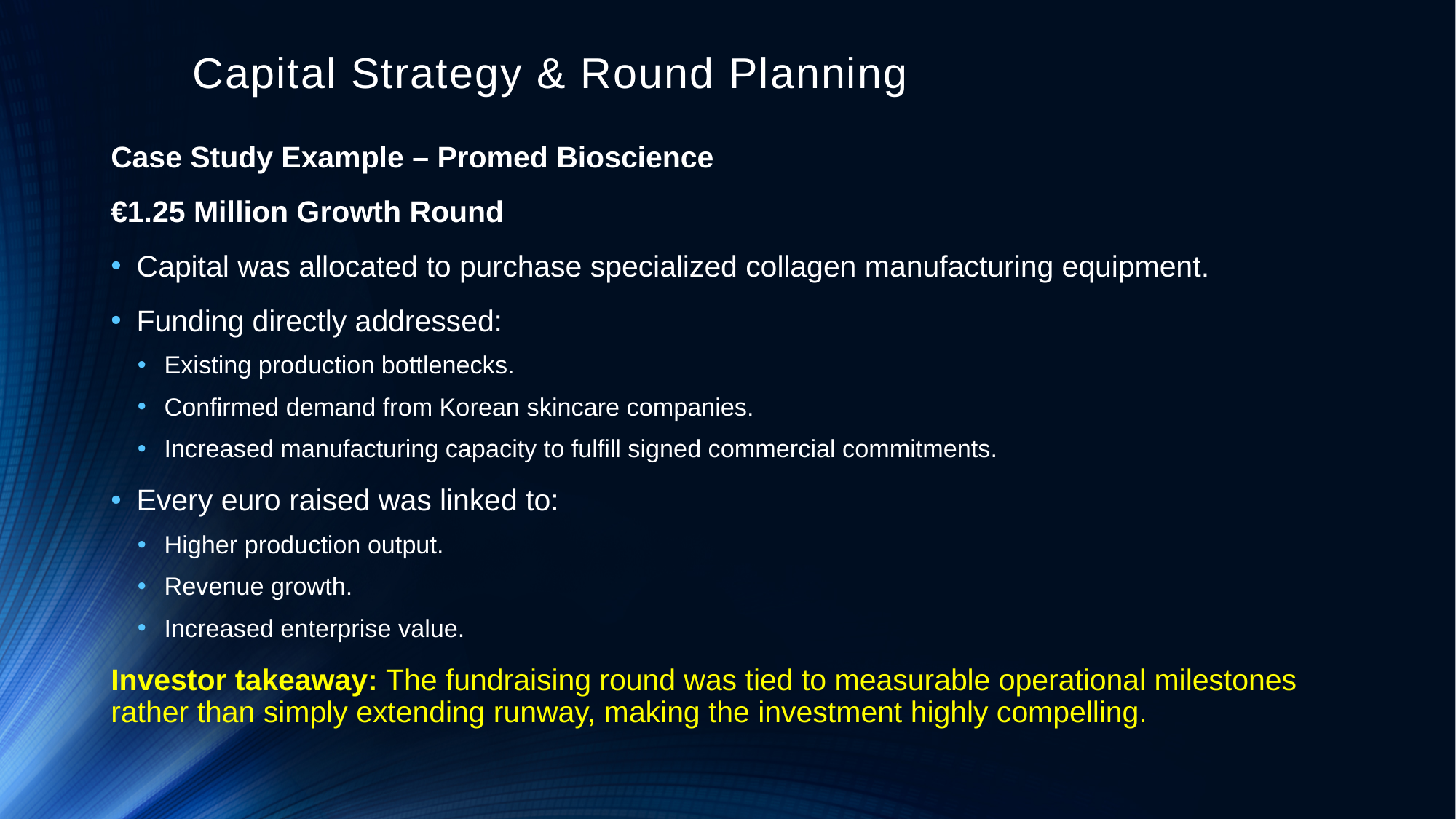

# Capital Strategy & Round Planning
Case Study Example – Promed Bioscience
€1.25 Million Growth Round
Capital was allocated to purchase specialized collagen manufacturing equipment.
Funding directly addressed:
Existing production bottlenecks.
Confirmed demand from Korean skincare companies.
Increased manufacturing capacity to fulfill signed commercial commitments.
Every euro raised was linked to:
Higher production output.
Revenue growth.
Increased enterprise value.
Investor takeaway: The fundraising round was tied to measurable operational milestones rather than simply extending runway, making the investment highly compelling.